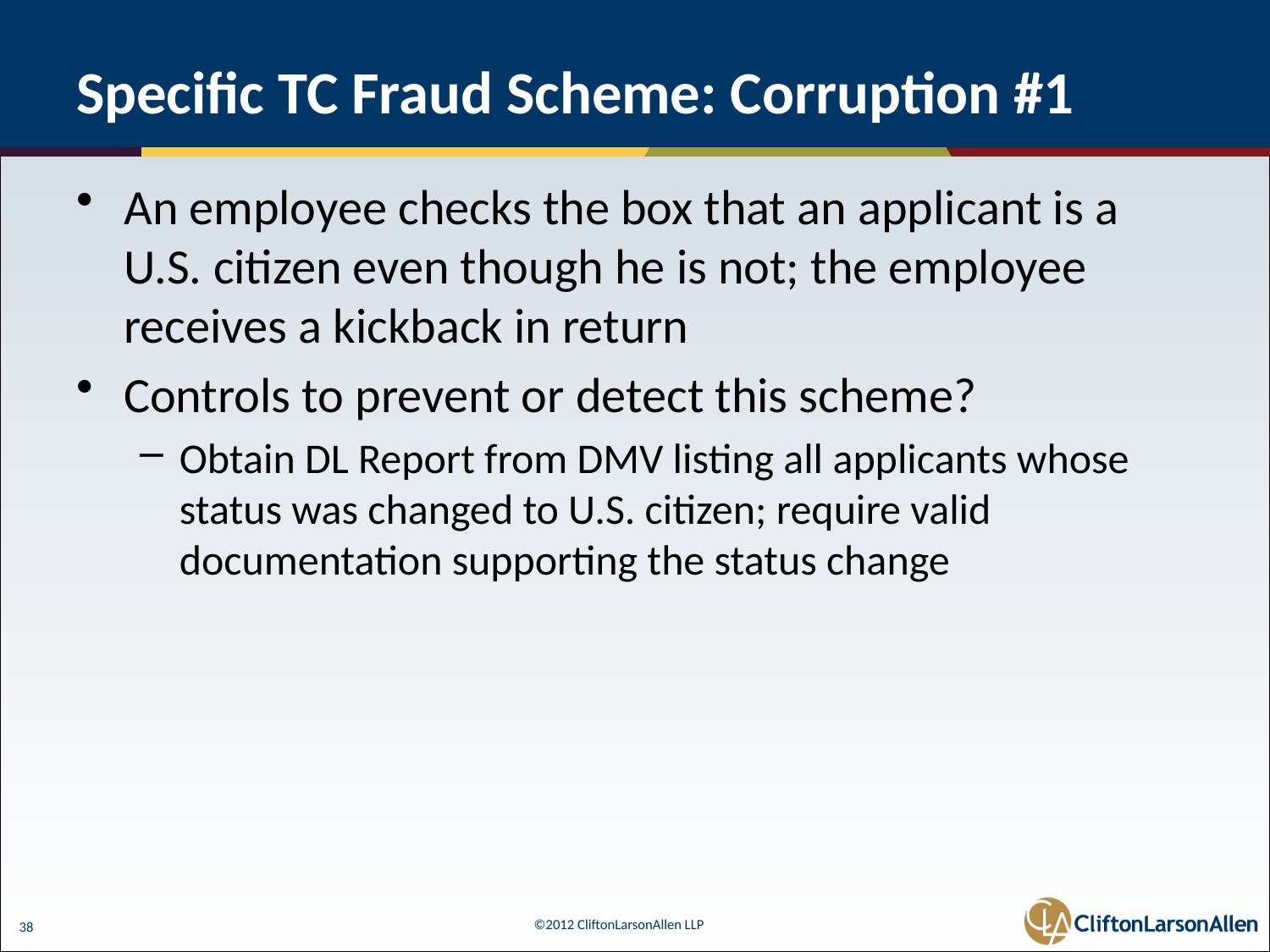

# Specific TC Fraud Scheme: Corruption #1
An employee checks the box that an applicant is a U.S. citizen even though he is not; the employee receives a kickback in return
Controls to prevent or detect this scheme?
Obtain DL Report from DMV listing all applicants whose status was changed to U.S. citizen; require valid documentation supporting the status change